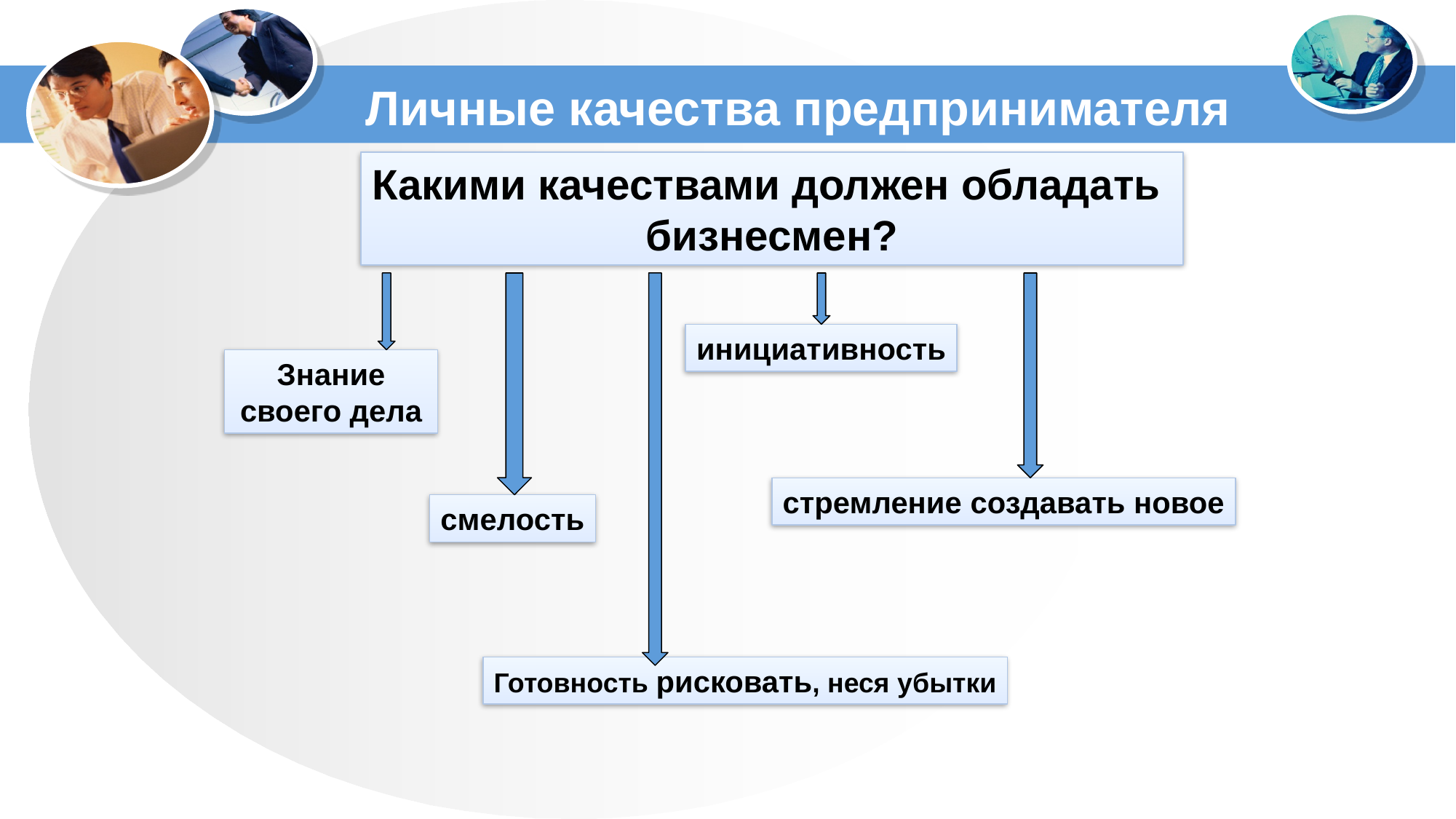

# Личные качества предпринимателя
Какими качествами должен обладать
бизнесмен?

инициативность
Знание своего дела
стремление создавать новое
смелость
Готовность рисковать, неся убытки